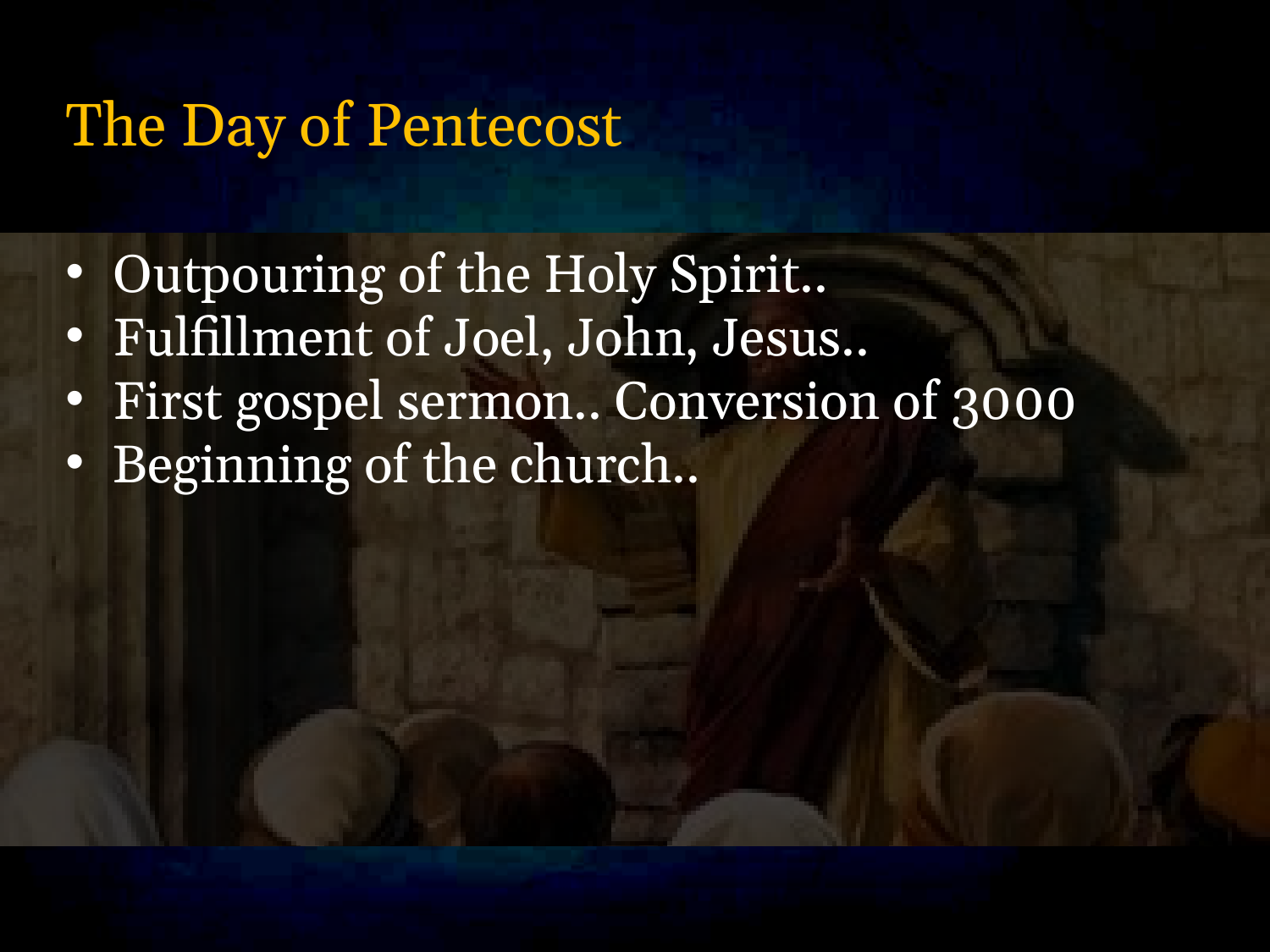

# The Day of Pentecost
Outpouring of the Holy Spirit..
Fulfillment of Joel, John, Jesus..
First gospel sermon.. Conversion of 3000
Beginning of the church..